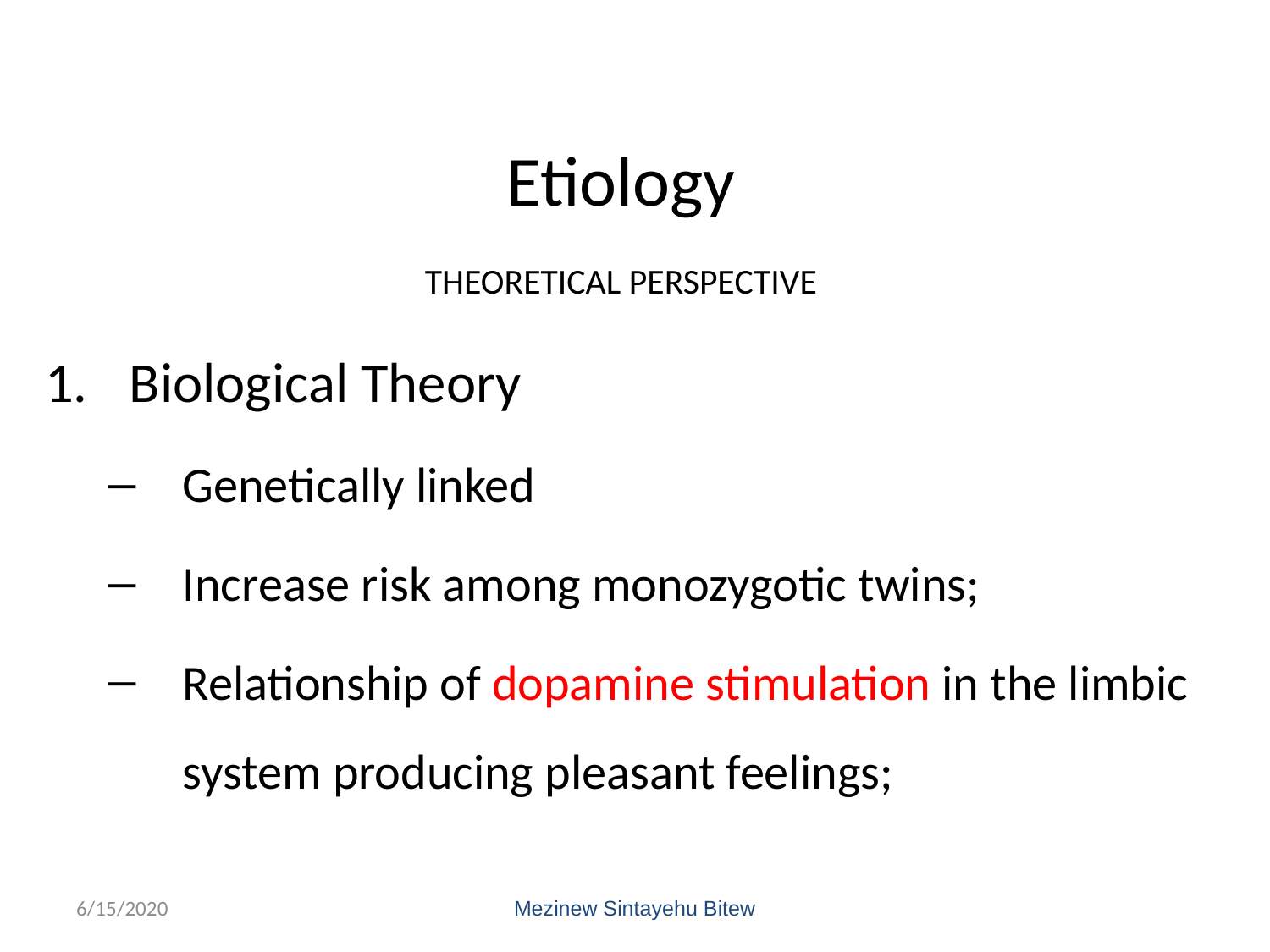

Etiology

THEORETICAL PERSPECTIVE
Biological Theory
Genetically linked
Increase risk among monozygotic twins;
Relationship of dopamine stimulation in the limbic system producing pleasant feelings;

6/15/2020
Mezinew Sintayehu Bitew
139